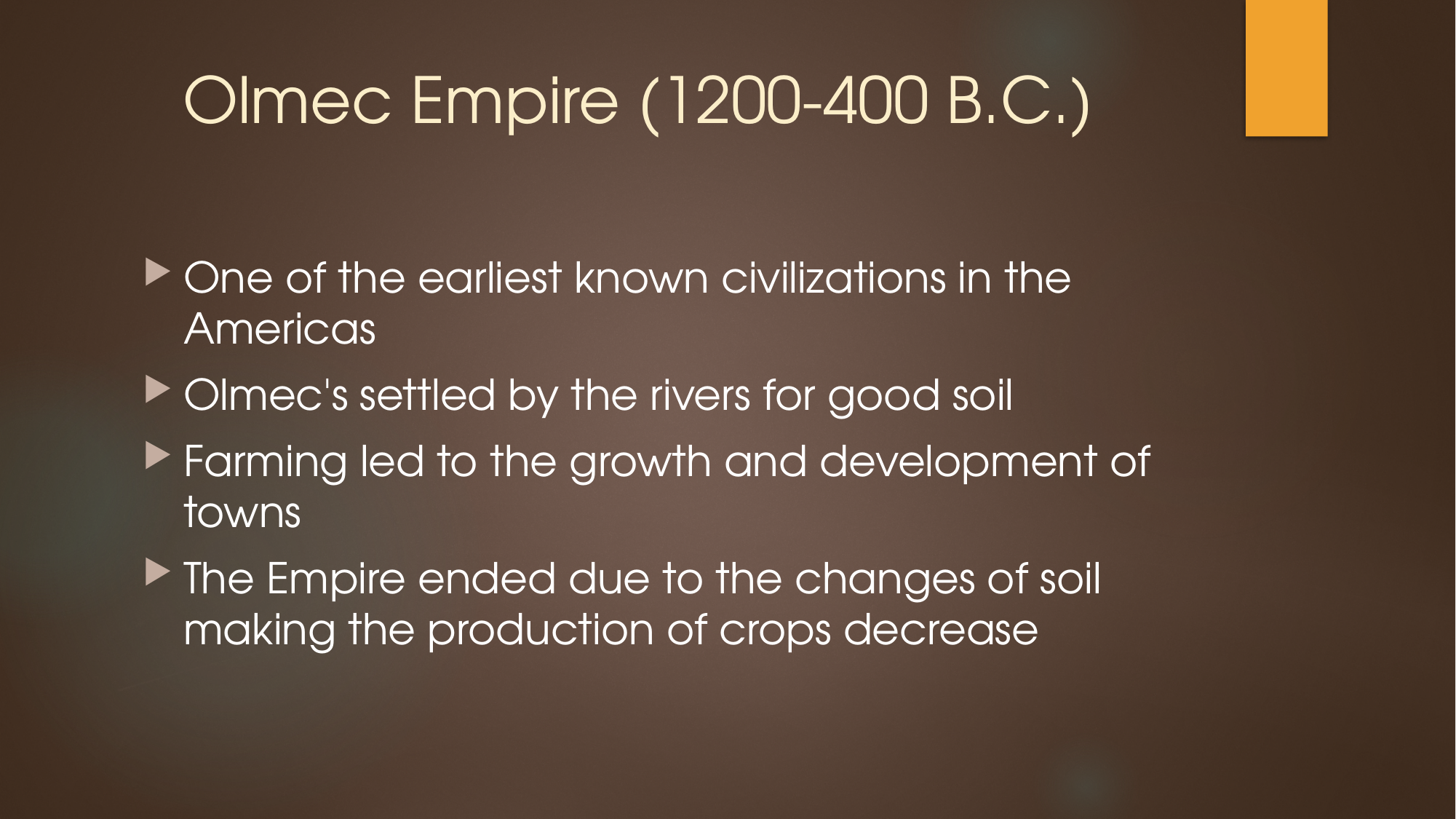

# Olmec Empire (1200-400 B.C.)
One of the earliest known civilizations in the Americas
Olmec's settled by the rivers for good soil
Farming led to the growth and development of towns
The Empire ended due to the changes of soil making the production of crops decrease